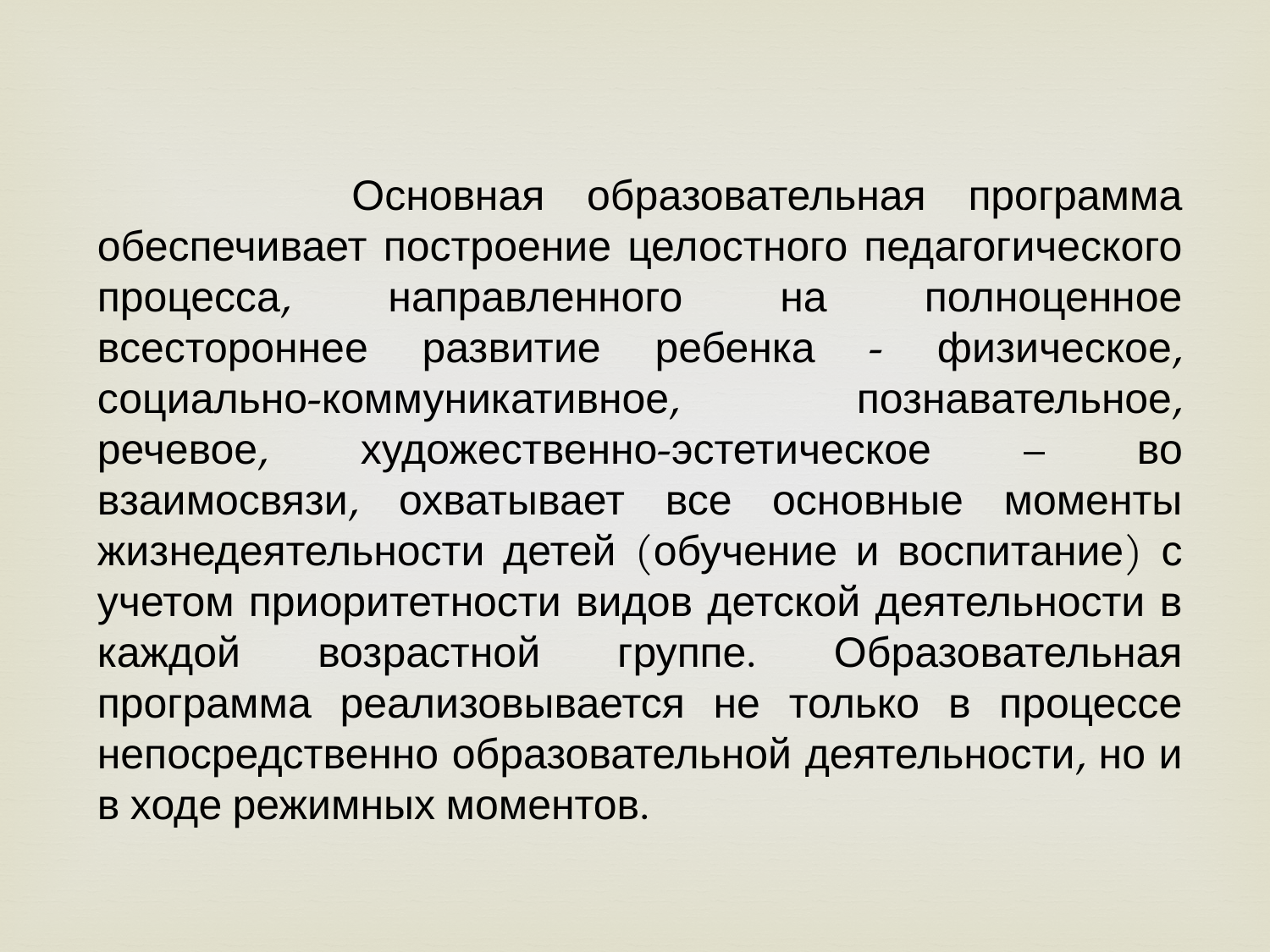

Основная образовательная программа обеспечивает построение целостного педагогического процесса, направленного на полноценное всестороннее развитие ребенка - физическое, социально-коммуникативное, познавательное, речевое, художественно-эстетическое – во взаимосвязи, охватывает все основные моменты жизнедеятельности детей (обучение и воспитание) с учетом приоритетности видов детской деятельности в каждой возрастной группе. Образовательная программа реализовывается не только в процессе непосредственно образовательной деятельности, но и в ходе режимных моментов.